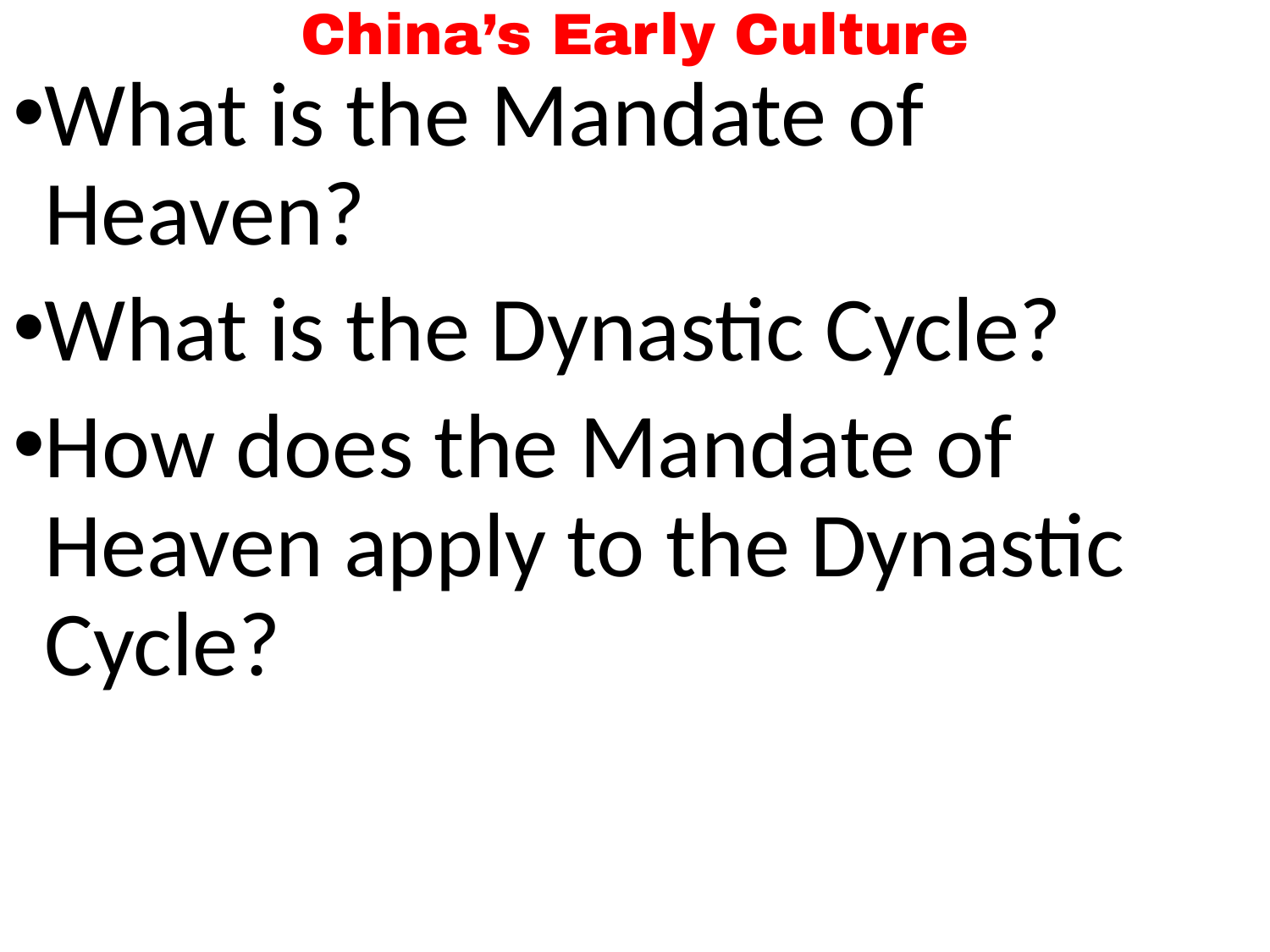

# China’s Early Culture
What is the Mandate of Heaven?
What is the Dynastic Cycle?
How does the Mandate of Heaven apply to the Dynastic Cycle?